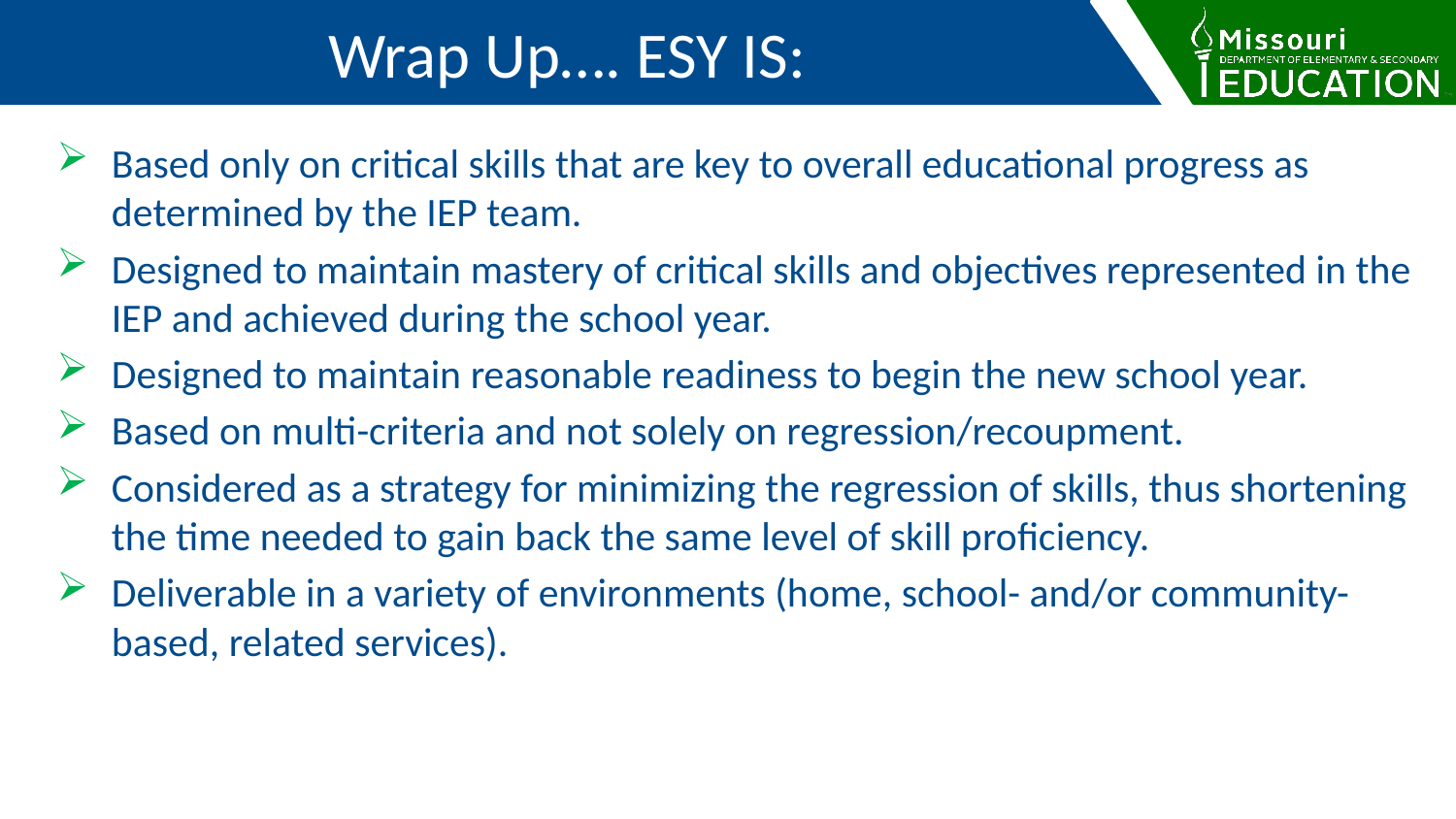

Wrap Up…. ESY IS:
Based only on critical skills that are key to overall educational progress as determined by the IEP team.
Designed to maintain mastery of critical skills and objectives represented in the IEP and achieved during the school year.
Designed to maintain reasonable readiness to begin the new school year.
Based on multi-criteria and not solely on regression/recoupment.
Considered as a strategy for minimizing the regression of skills, thus shortening the time needed to gain back the same level of skill proficiency.
Deliverable in a variety of environments (home, school- and/or community-based, related services).